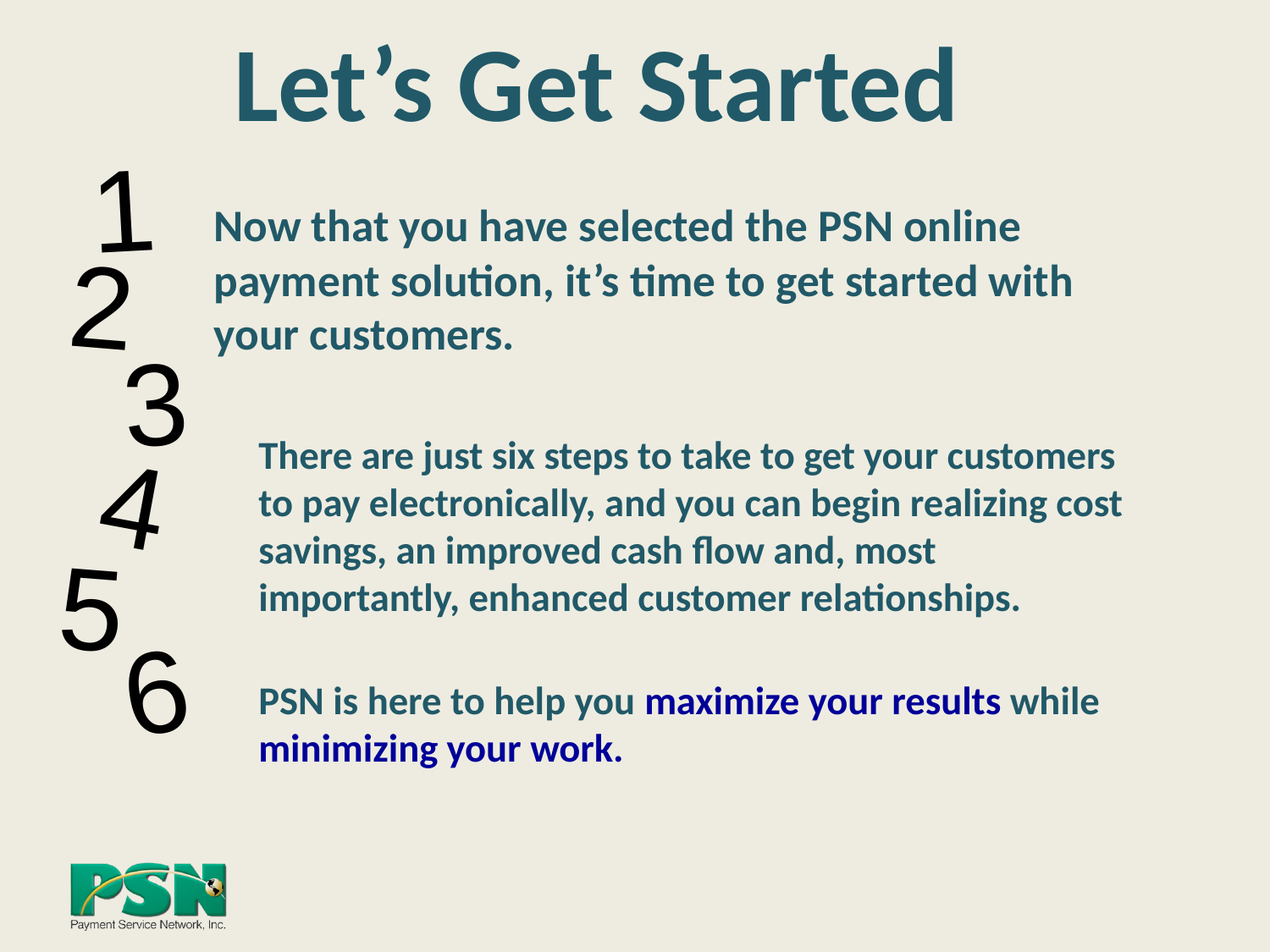

# Let’s Get Started
1
Now that you have selected the PSN online payment solution, it’s time to get started with your customers.

There are just six steps to take to get your customers to pay electronically, and you can begin realizing cost savings, an improved cash flow and, most importantly, enhanced customer relationships.
PSN is here to help you maximize your results while minimizing your work.

2
3
4
5
6